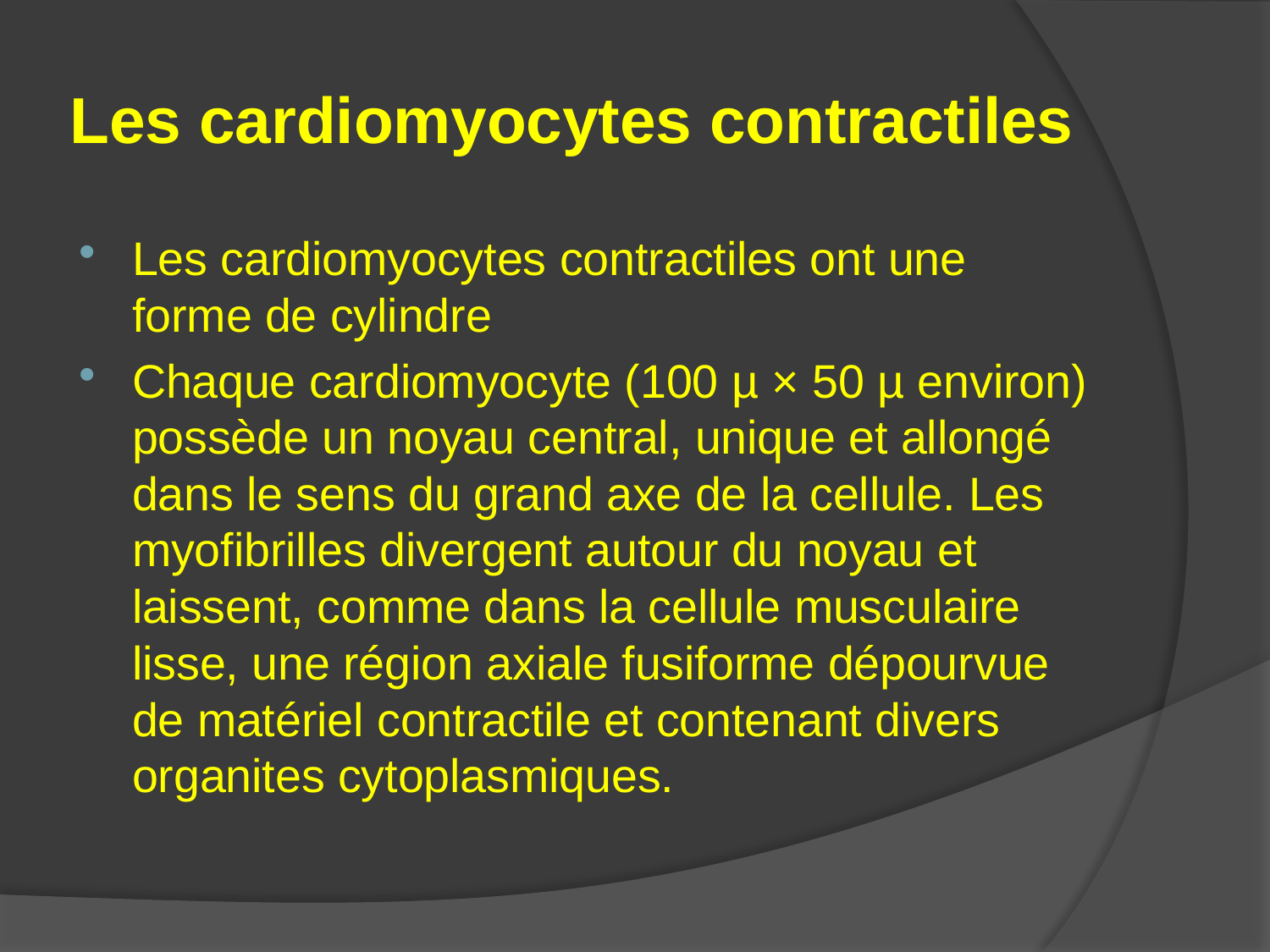

# Les cardiomyocytes contractiles
Les cardiomyocytes contractiles ont une forme de cylindre
Chaque cardiomyocyte (100 µ × 50 µ environ) possède un noyau central, unique et allongé dans le sens du grand axe de la cellule. Les myofibrilles divergent autour du noyau et laissent, comme dans la cellule musculaire lisse, une région axiale fusiforme dépourvue de matériel contractile et contenant divers organites cytoplasmiques.